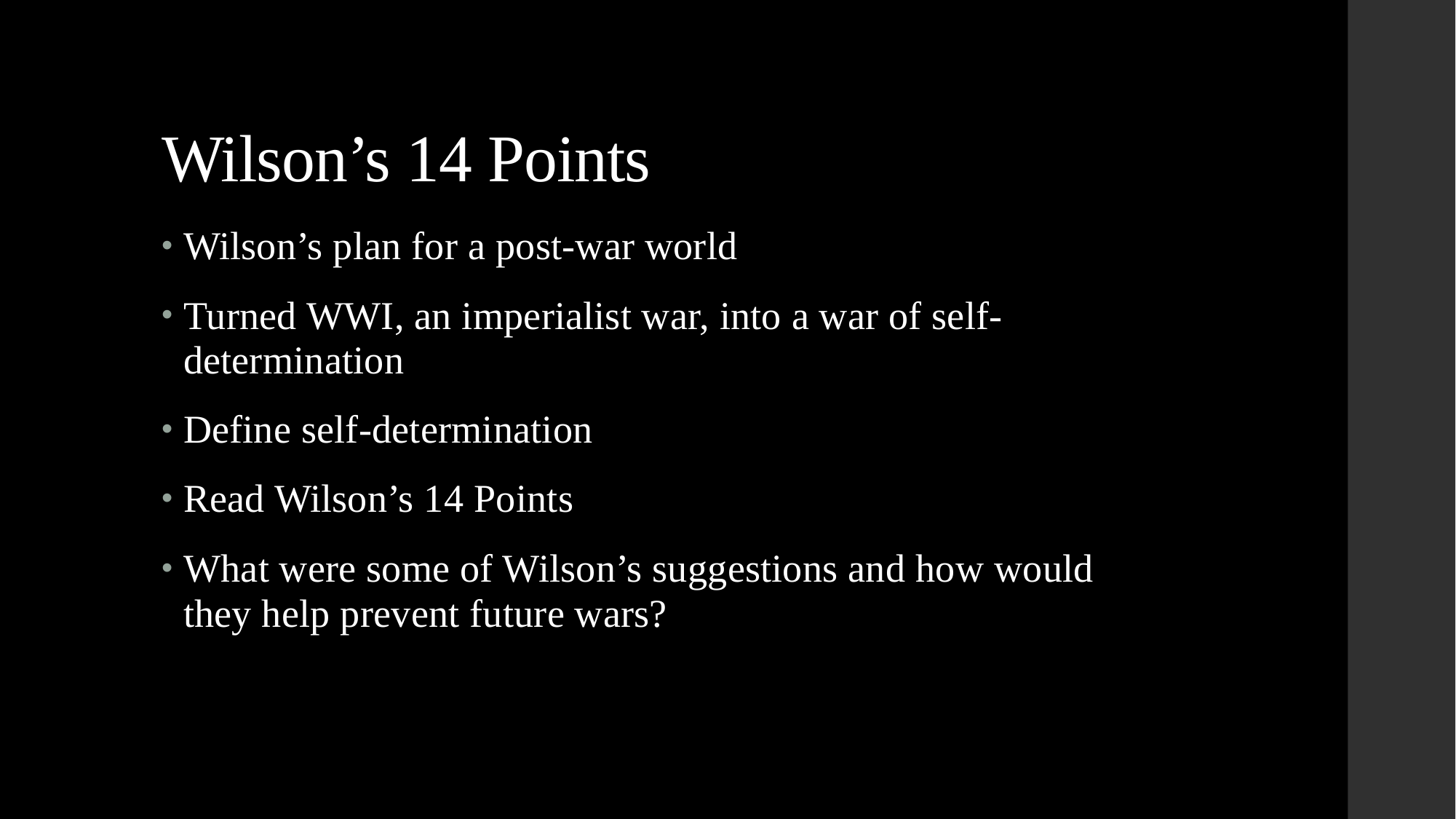

# Wilson’s 14 Points
Wilson’s plan for a post-war world
Turned WWI, an imperialist war, into a war of self-determination
Define self-determination
Read Wilson’s 14 Points
What were some of Wilson’s suggestions and how would they help prevent future wars?